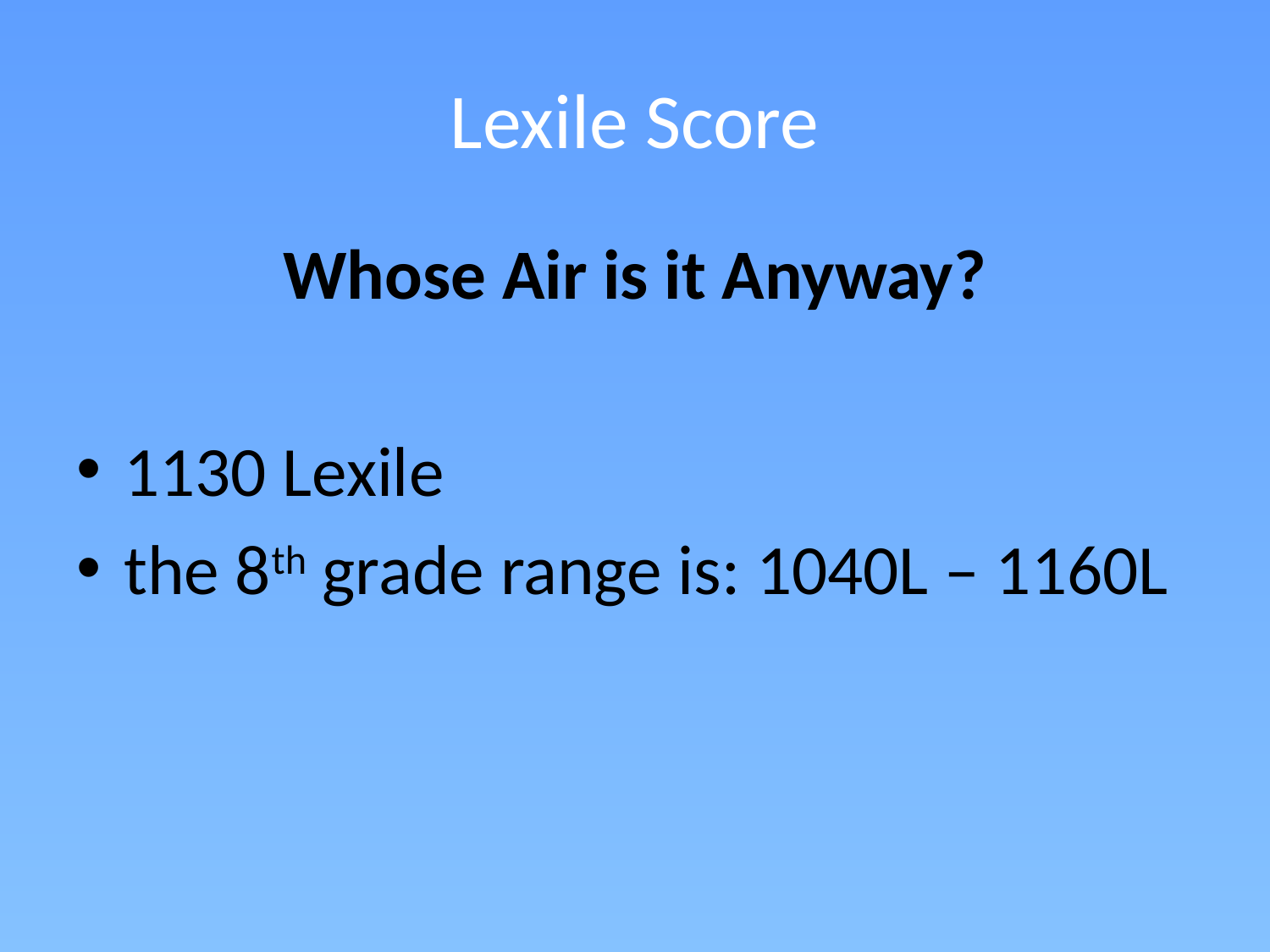

# Lexile Score
Whose Air is it Anyway?

1130 Lexile
the 8th grade range is: 1040L – 1160L